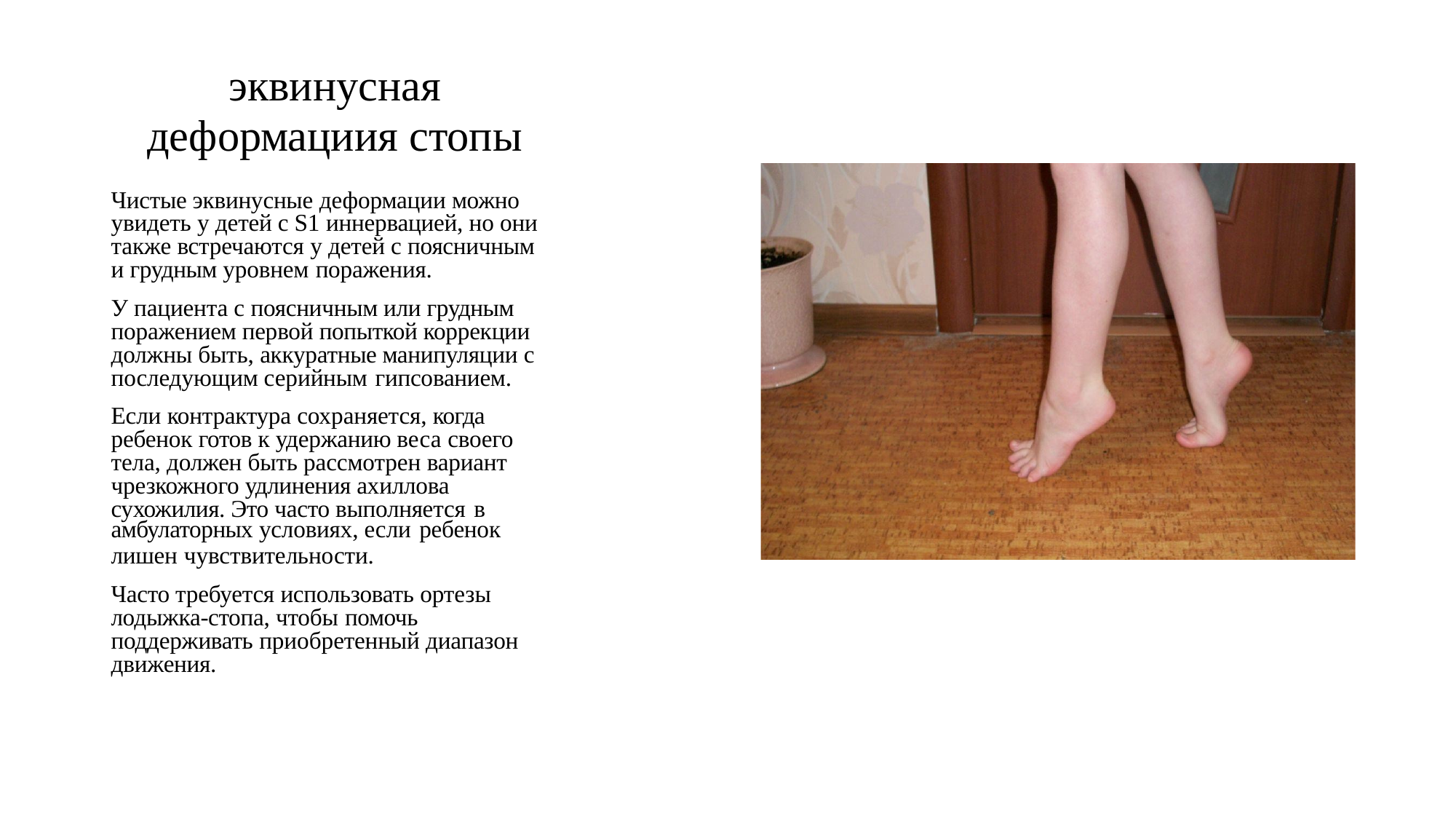

# эквинусная
деформациия стопы

Чистые эквинусные деформации можно  увидеть у детей с S1 иннервацией, но они  также встречаются у детей с поясничным  и грудным уровнем поражения.
У пациента с поясничным или грудным  поражением первой попыткой коррекции  должны быть, аккуратные манипуляции с  последующим серийным гипсованием.
Если контрактура сохраняется, когда  ребенок готов к удержанию веса своего  тела, должен быть рассмотрен вариант  чрезкожного удлинения ахиллова  сухожилия. Это часто выполняется в
амбулаторных условиях, если ребенок
лишен чувствительности.
Часто требуется использовать ортезы  лодыжка-стопа, чтобы помочь
поддерживать приобретенный диапазон  движения.